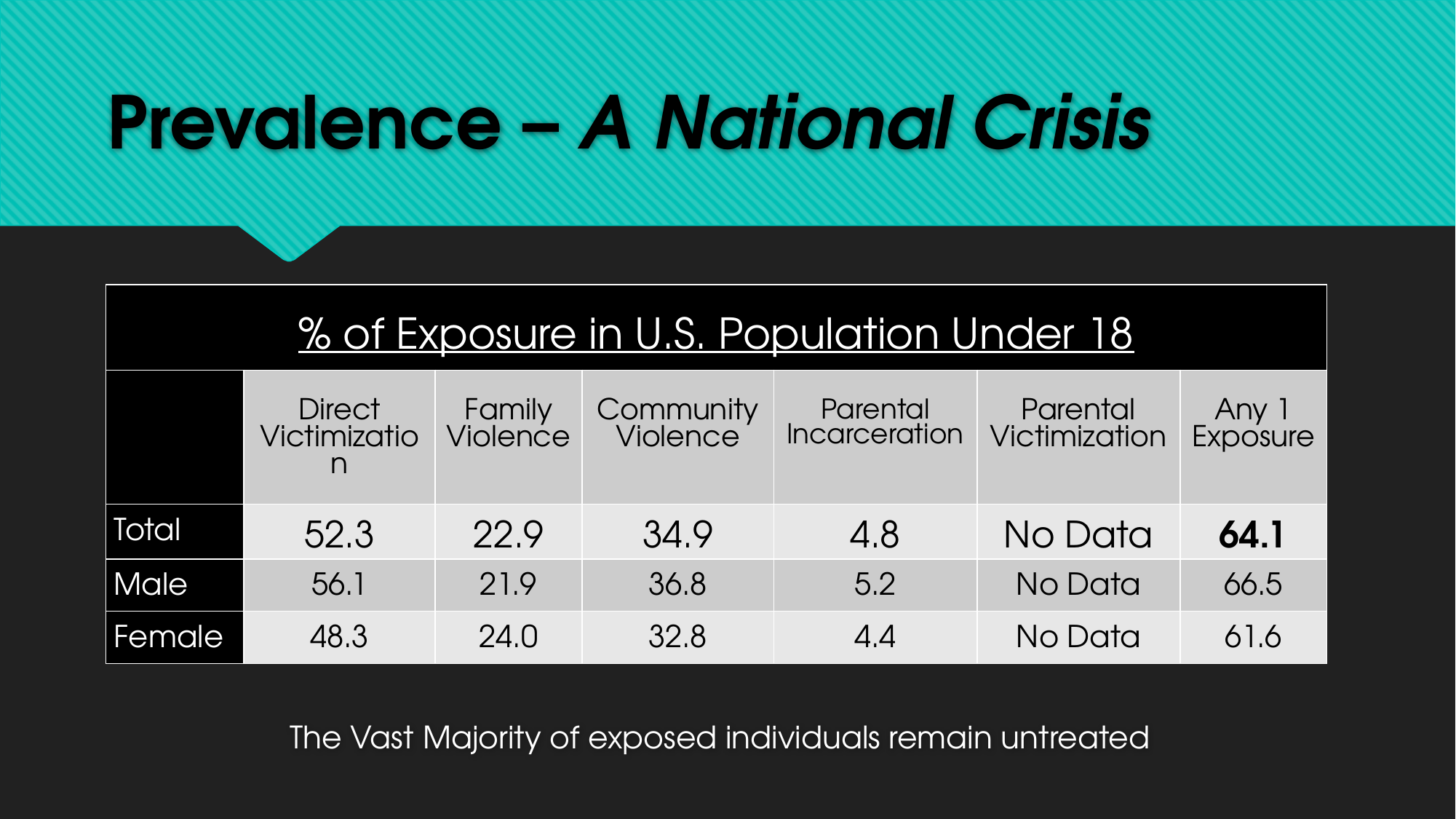

# Prevalence – A National Crisis
| % of Exposure in U.S. Population Under 18 |  |  |  |  |  |  |
| --- | --- | --- | --- | --- | --- | --- |
|  | Direct Victimization | Family Violence | Community Violence | Parental Incarceration | Parental Victimization | Any 1 Exposure |
| Total | 52.3 | 22.9 | 34.9 | 4.8 | No Data | 64.1 |
| Male | 56.1 | 21.9 | 36.8 | 5.2 | No Data | 66.5 |
| Female | 48.3 | 24.0 | 32.8 | 4.4 | No Data | 61.6 |

The Vast Majority of exposed individuals remain untreated